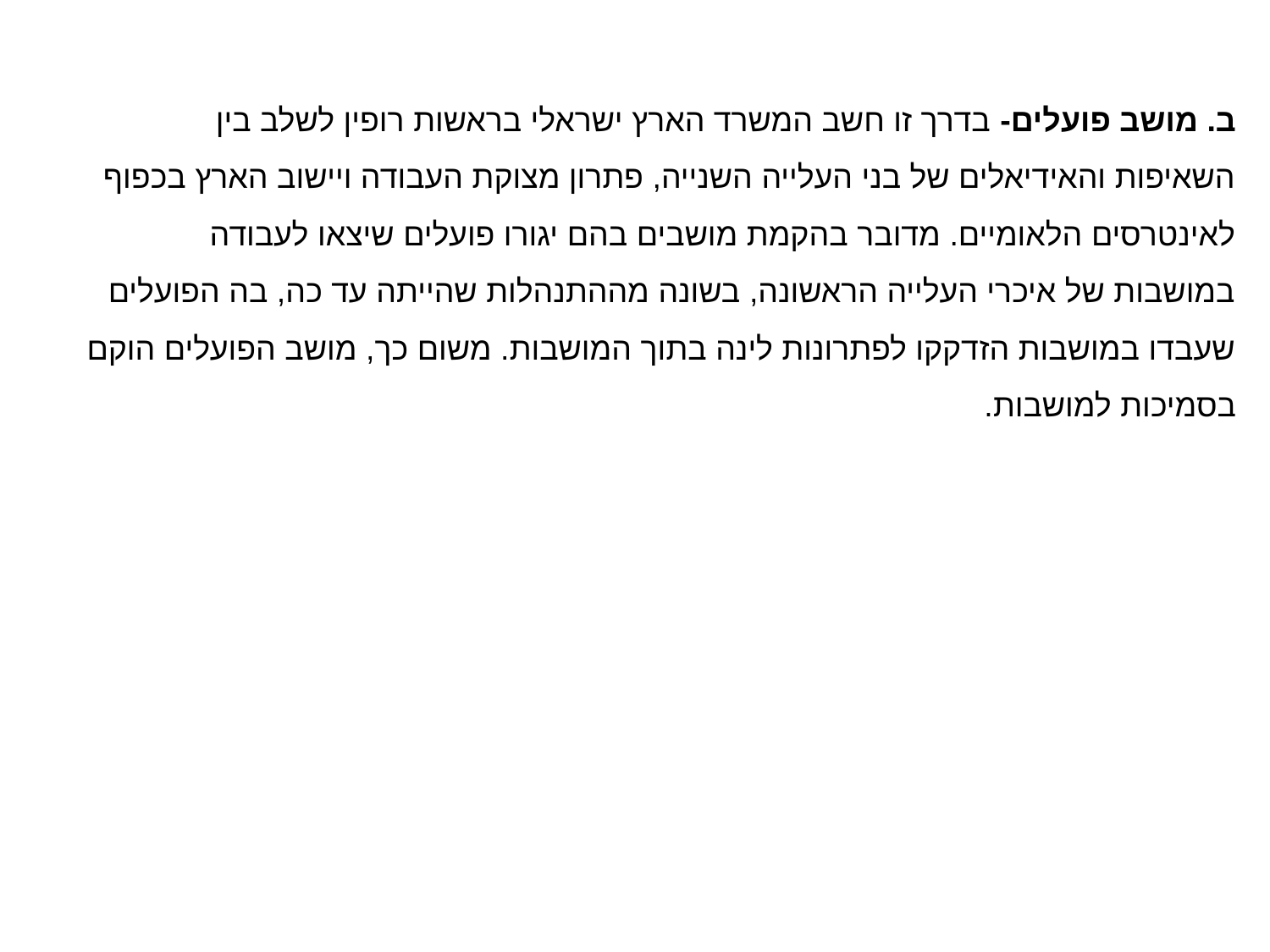

ב. מושב פועלים- בדרך זו חשב המשרד הארץ ישראלי בראשות רופין לשלב בין השאיפות והאידיאלים של בני העלייה השנייה, פתרון מצוקת העבודה ויישוב הארץ בכפוף לאינטרסים הלאומיים. מדובר בהקמת מושבים בהם יגורו פועלים שיצאו לעבודה במושבות של איכרי העלייה הראשונה, בשונה מההתנהלות שהייתה עד כה, בה הפועלים שעבדו במושבות הזדקקו לפתרונות לינה בתוך המושבות. משום כך, מושב הפועלים הוקם בסמיכות למושבות.